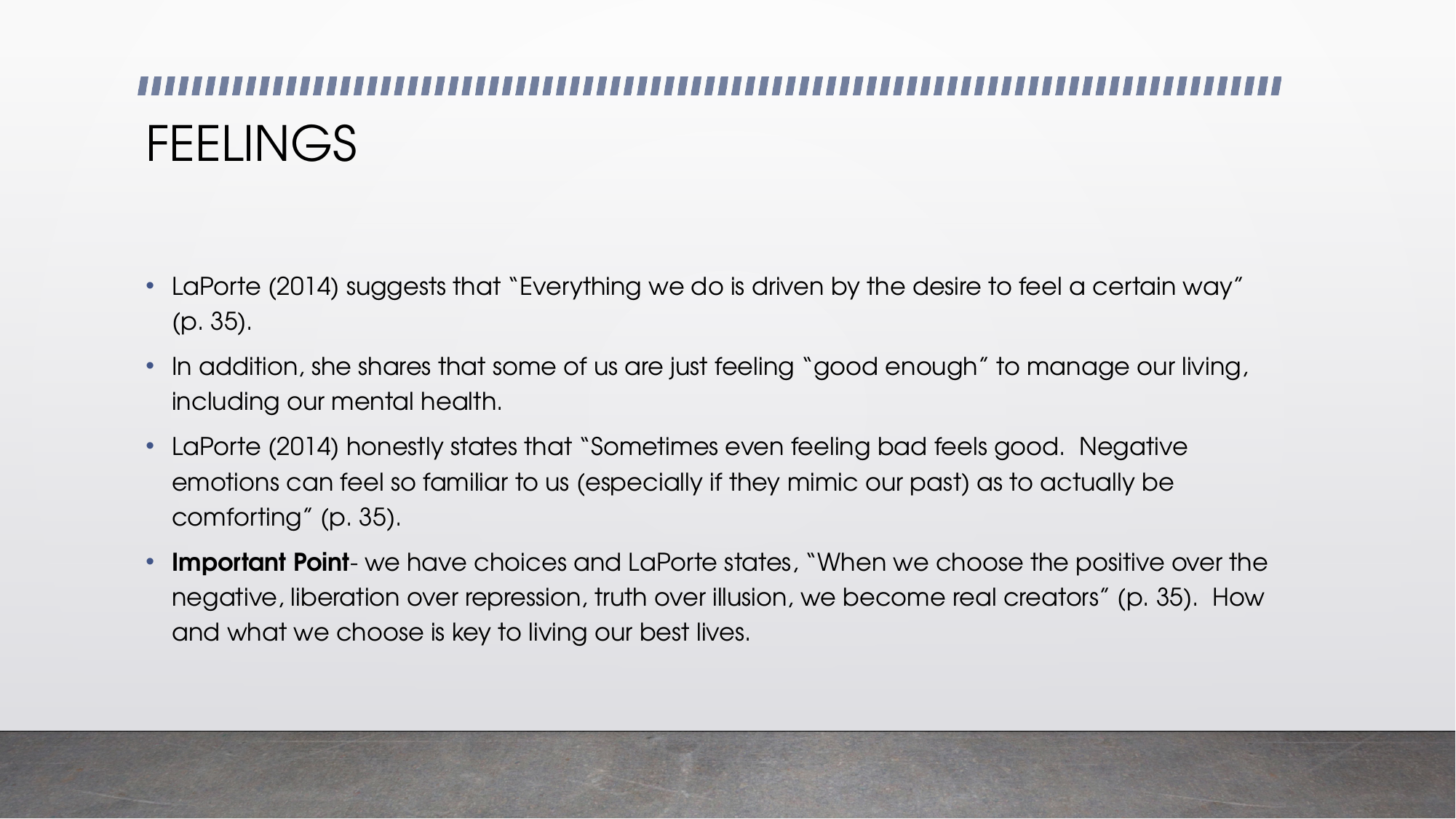

# FEELINGS
LaPorte (2014) suggests that “Everything we do is driven by the desire to feel a certain way” (p. 35).
In addition, she shares that some of us are just feeling “good enough” to manage our living, including our mental health.
LaPorte (2014) honestly states that “Sometimes even feeling bad feels good.  Negative emotions can feel so familiar to us (especially if they mimic our past) as to actually be comforting” (p. 35).
Important Point- we have choices and LaPorte states, “When we choose the positive over the negative, liberation over repression, truth over illusion, we become real creators” (p. 35).  How and what we choose is key to living our best lives.